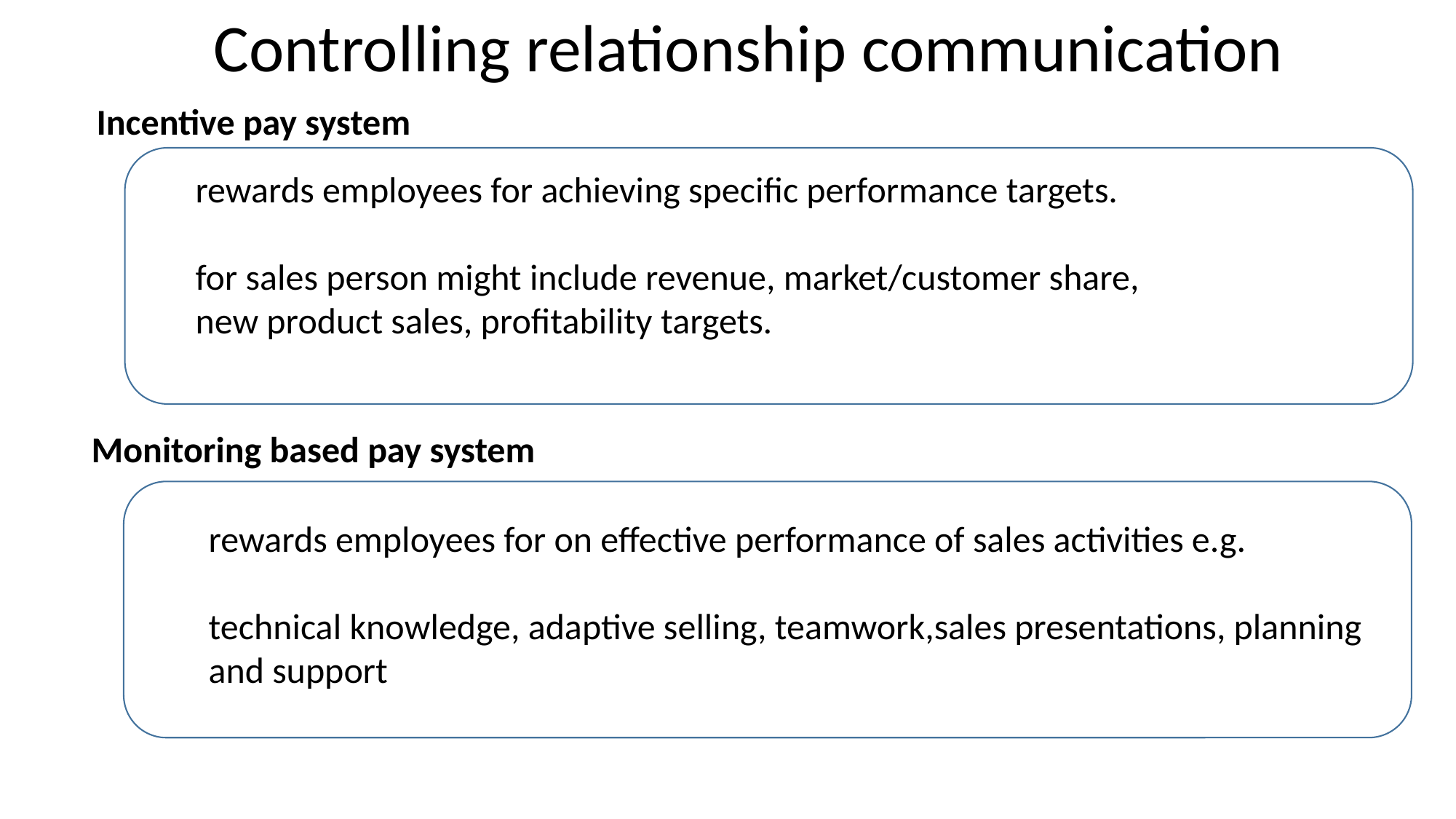

Controlling relationship communication
Incentive pay system

rewards employees for achieving specific performance targets.

for sales person might include revenue, market/customer share,
new product sales, profitability targets.
Monitoring based pay system

rewards employees for on effective performance of sales activities e.g.

technical knowledge, adaptive selling, teamwork,sales presentations, planning
and support